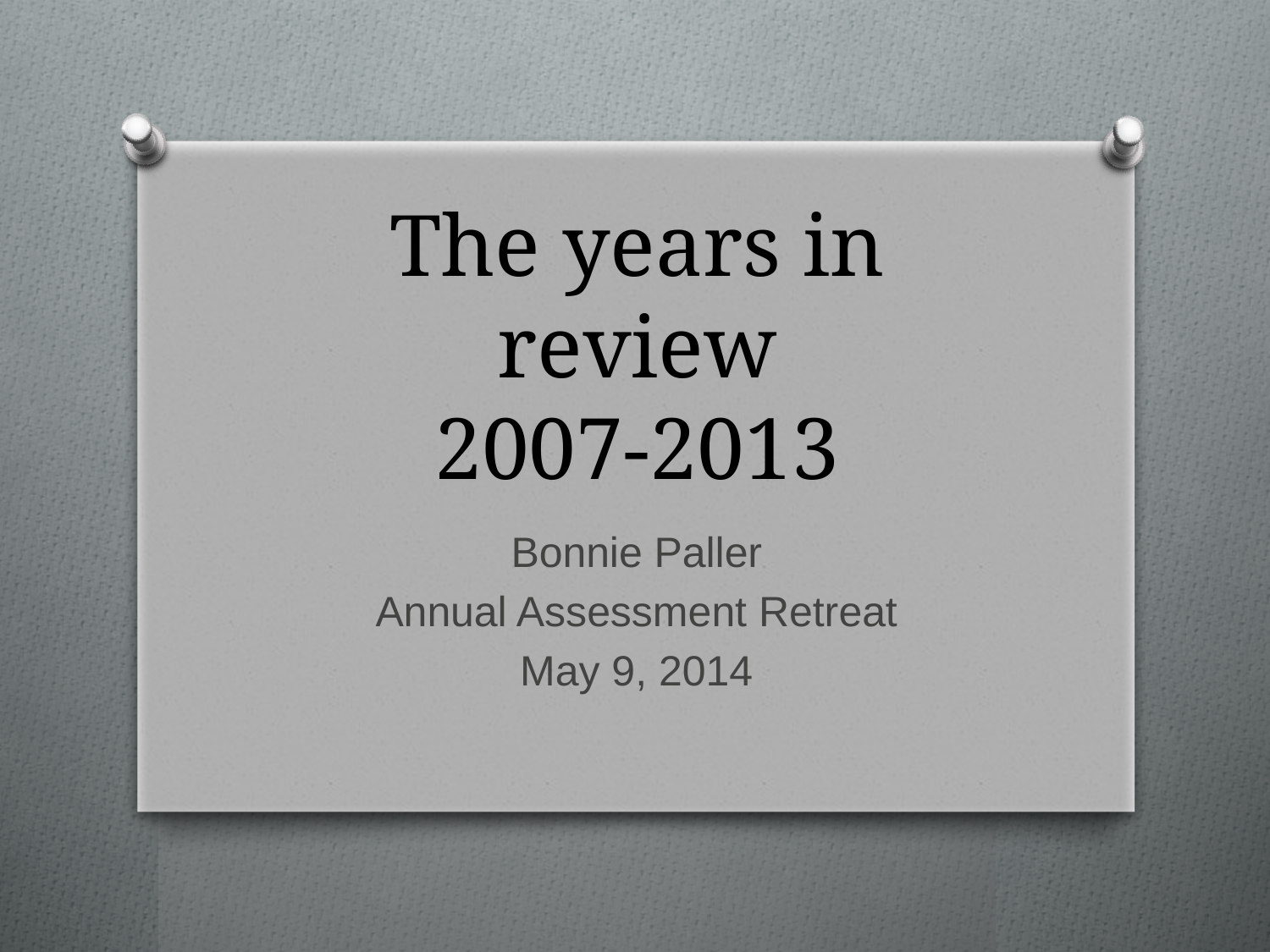

# The years in review 2007-2013
Bonnie Paller
Annual Assessment Retreat
May 9, 2014